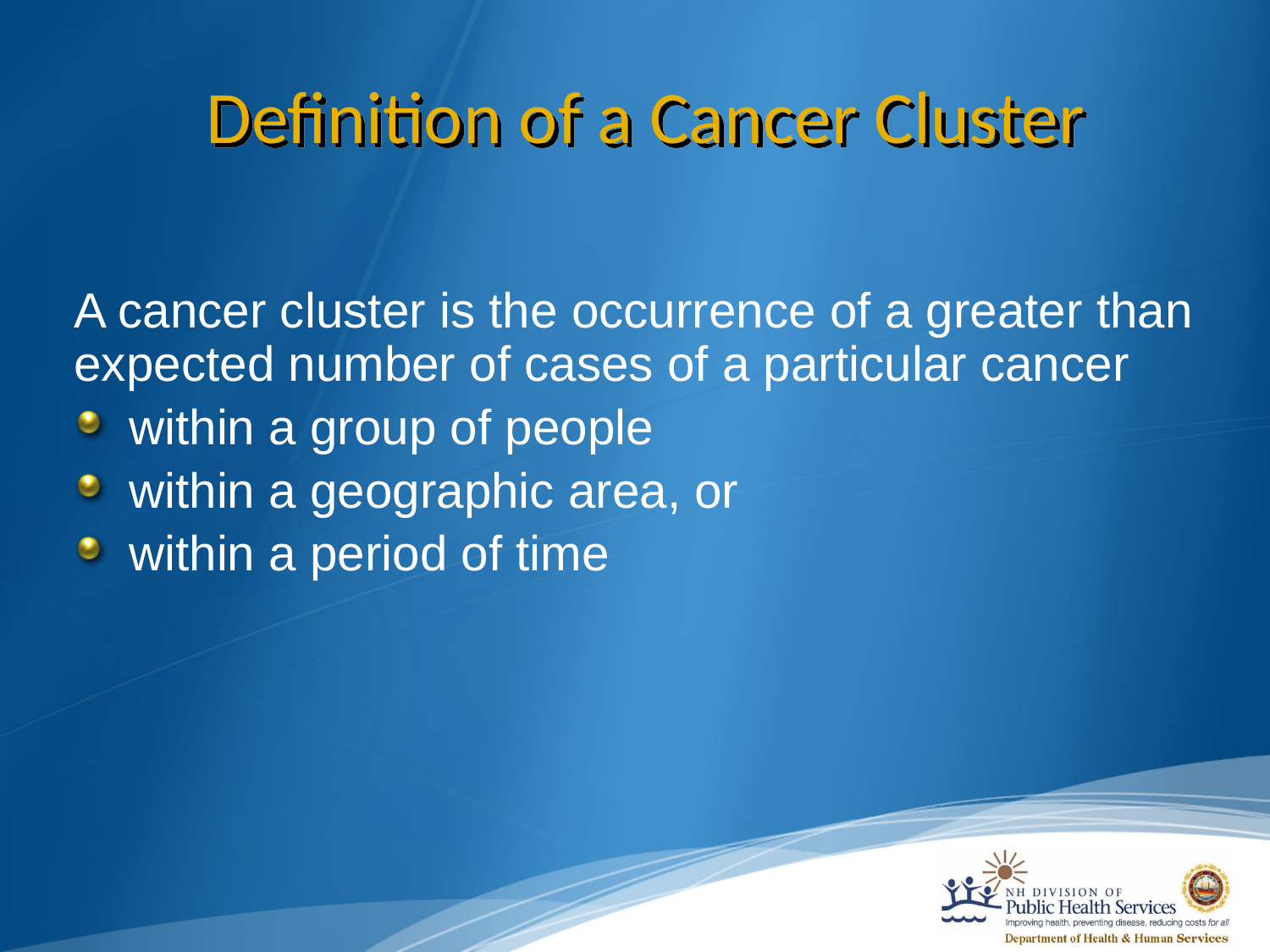

Definition of a Cancer Cluster
A cancer cluster is the occurrence of a greater than expected number of cases of a particular cancer
within a group of people
within a geographic area, or
within a period of time